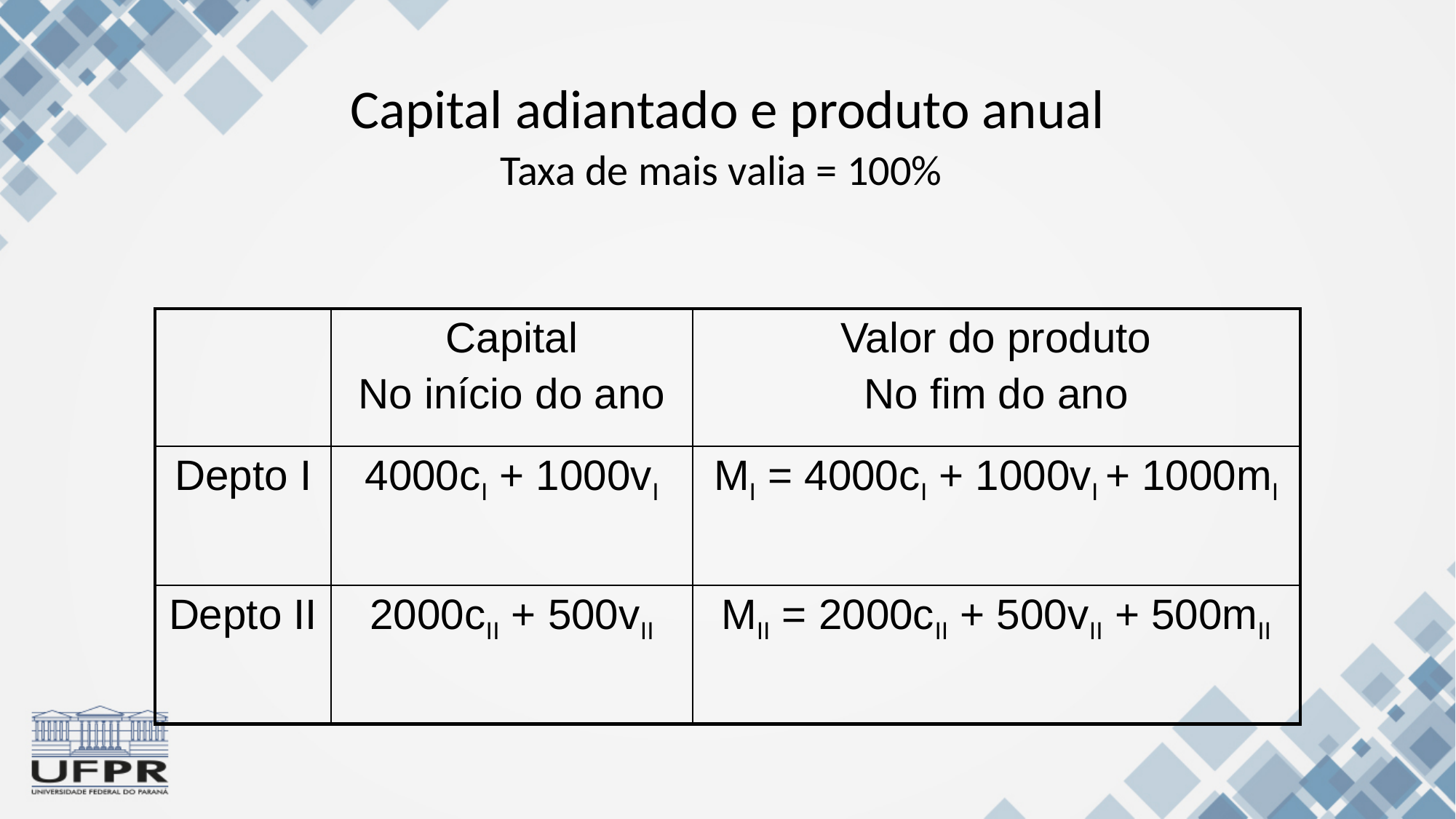

# Capital adiantado e produto anual
Taxa de mais valia = 100%
|  | Capital No início do ano | Valor do produto No fim do ano |
| --- | --- | --- |
| Depto I | 4000cI + 1000vI | MI = 4000cI + 1000vI + 1000mI |
| Depto II | 2000cII + 500vII | MII = 2000cII + 500vII + 500mII |